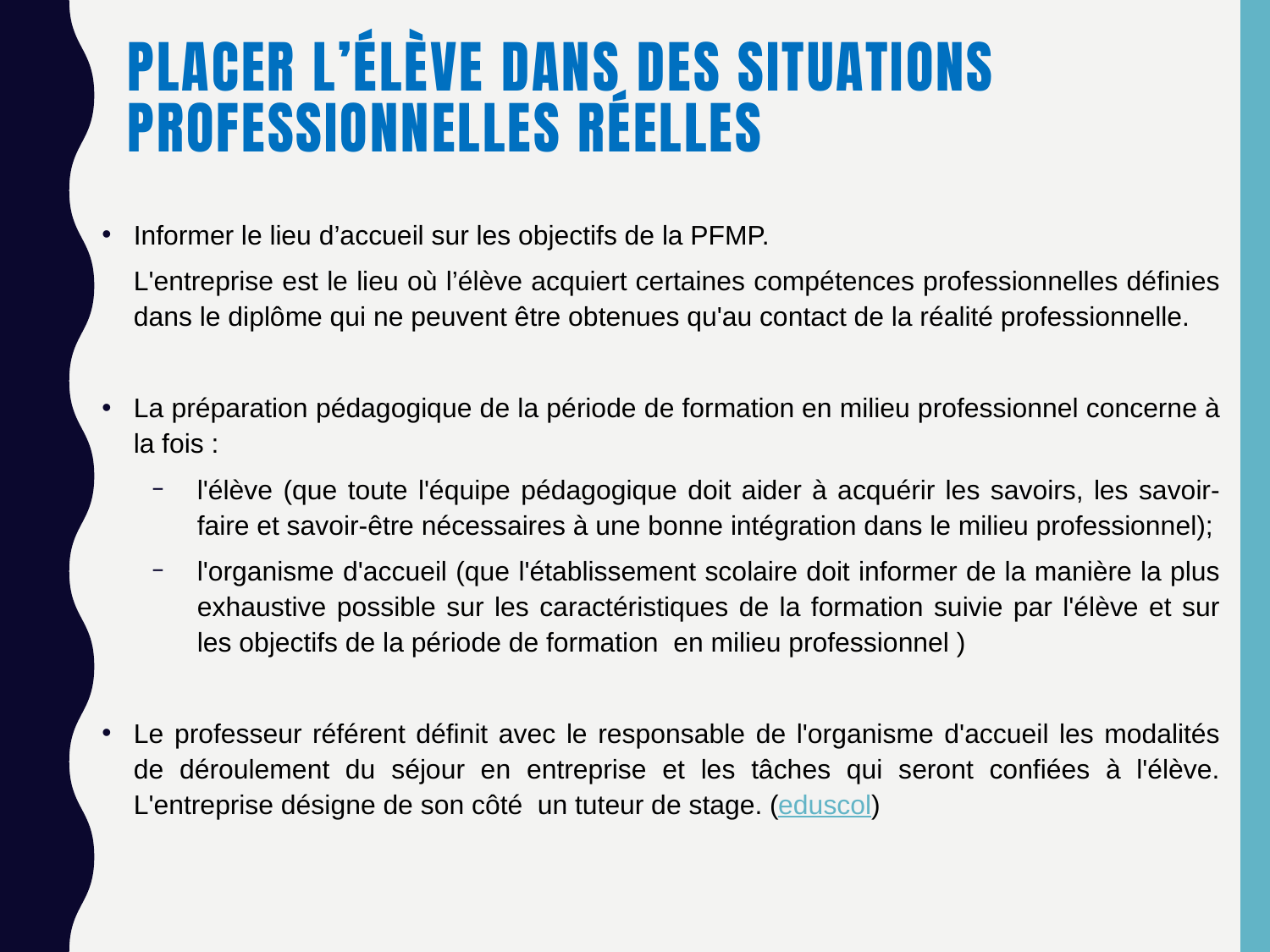

# Placer l’élève dans des situations professionnelles réelles
Informer le lieu d’accueil sur les objectifs de la PFMP.
	L'entreprise est le lieu où l’élève acquiert certaines compétences professionnelles définies dans le diplôme qui ne peuvent être obtenues qu'au contact de la réalité professionnelle.

La préparation pédagogique de la période de formation en milieu professionnel concerne à la fois :
l'élève (que toute l'équipe pédagogique doit aider à acquérir les savoirs, les savoir-faire et savoir-être nécessaires à une bonne intégration dans le milieu professionnel);
l'organisme d'accueil (que l'établissement scolaire doit informer de la manière la plus exhaustive possible sur les caractéristiques de la formation suivie par l'élève et sur les objectifs de la période de formation  en milieu professionnel )

Le professeur référent définit avec le responsable de l'organisme d'accueil les modalités de déroulement du séjour en entreprise et les tâches qui seront confiées à l'élève. L'entreprise désigne de son côté  un tuteur de stage. (eduscol)